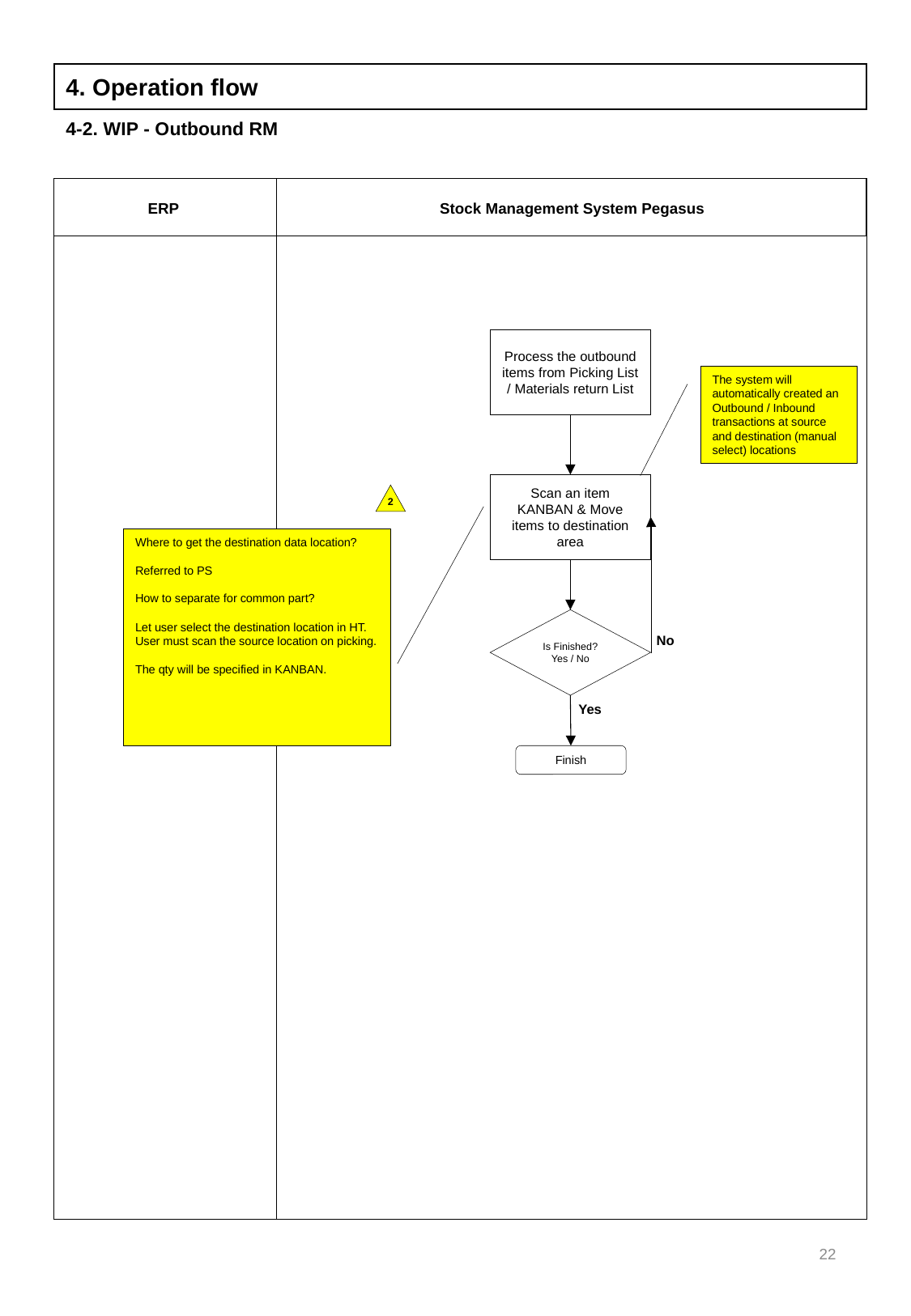

4. Operation flow
4-2. WIP - Outbound RM

Stock Management System Pegasus
ERP
Process the outbound items from Picking List / Materials return List
The system will automatically created an Outbound / Inbound transactions at source and destination (manual select) locations
Scan an item KANBAN & Move items to destination area
2
Where to get the destination data location?

Referred to PS

How to separate for common part?

Let user select the destination location in HT.
User must scan the source location on picking.

The qty will be specified in KANBAN.
Is Finished?
Yes / No
No
Yes
Finish
22